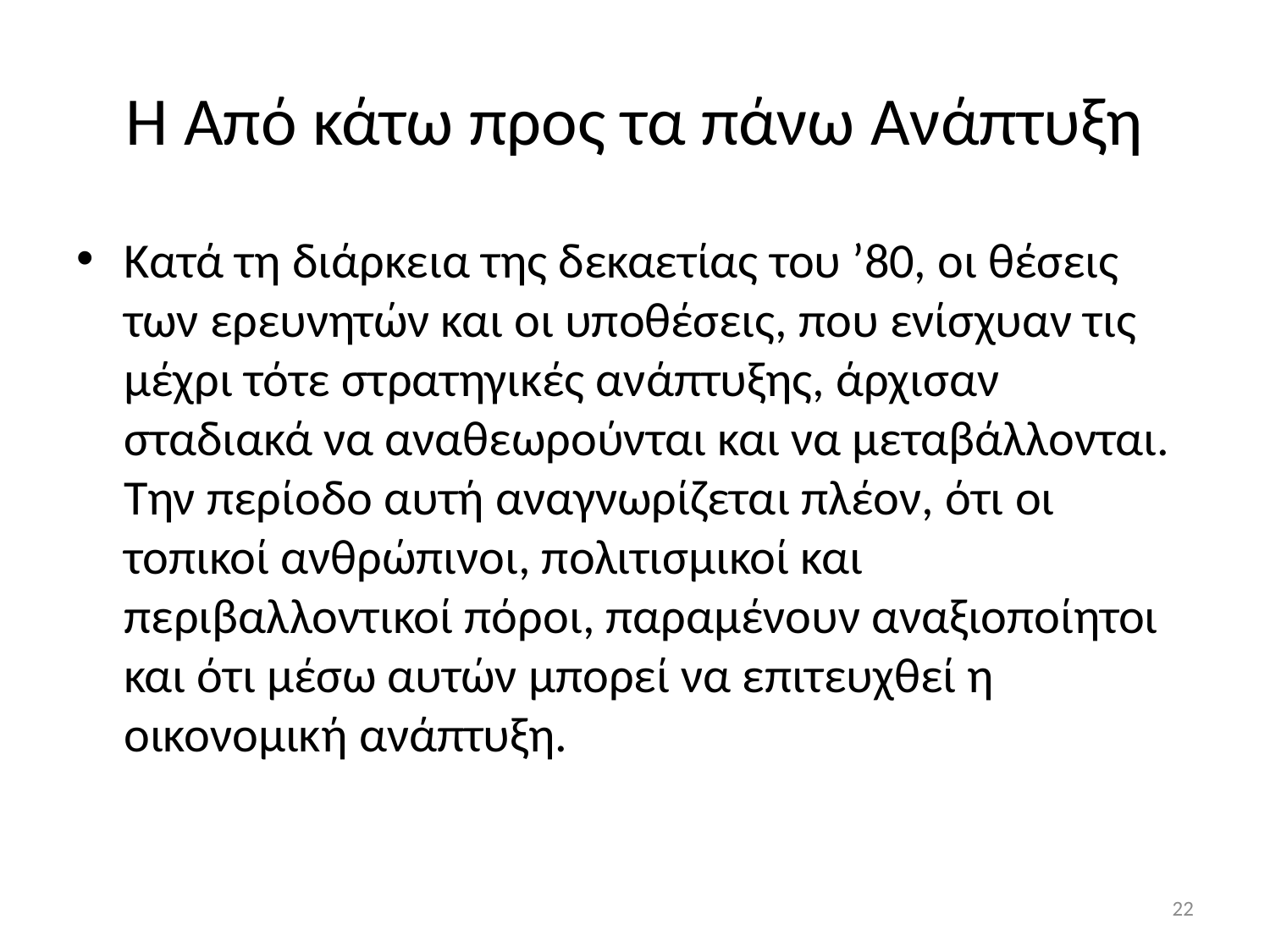

# Η Από κάτω προς τα πάνω Ανάπτυξη
Κατά τη διάρκεια της δεκαετίας του ’80, οι θέσεις των ερευνητών και οι υποθέσεις, που ενίσχυαν τις μέχρι τότε στρατηγικές ανάπτυξης, άρχισαν σταδιακά να αναθεωρούνται και να μεταβάλλονται. Την περίοδο αυτή αναγνωρίζεται πλέον, ότι οι τοπικοί ανθρώπινοι, πολιτισμικοί και περιβαλλοντικοί πόροι, παραμένουν αναξιοποίητοι και ότι μέσω αυτών μπορεί να επιτευχθεί η οικονομική ανάπτυξη.
22